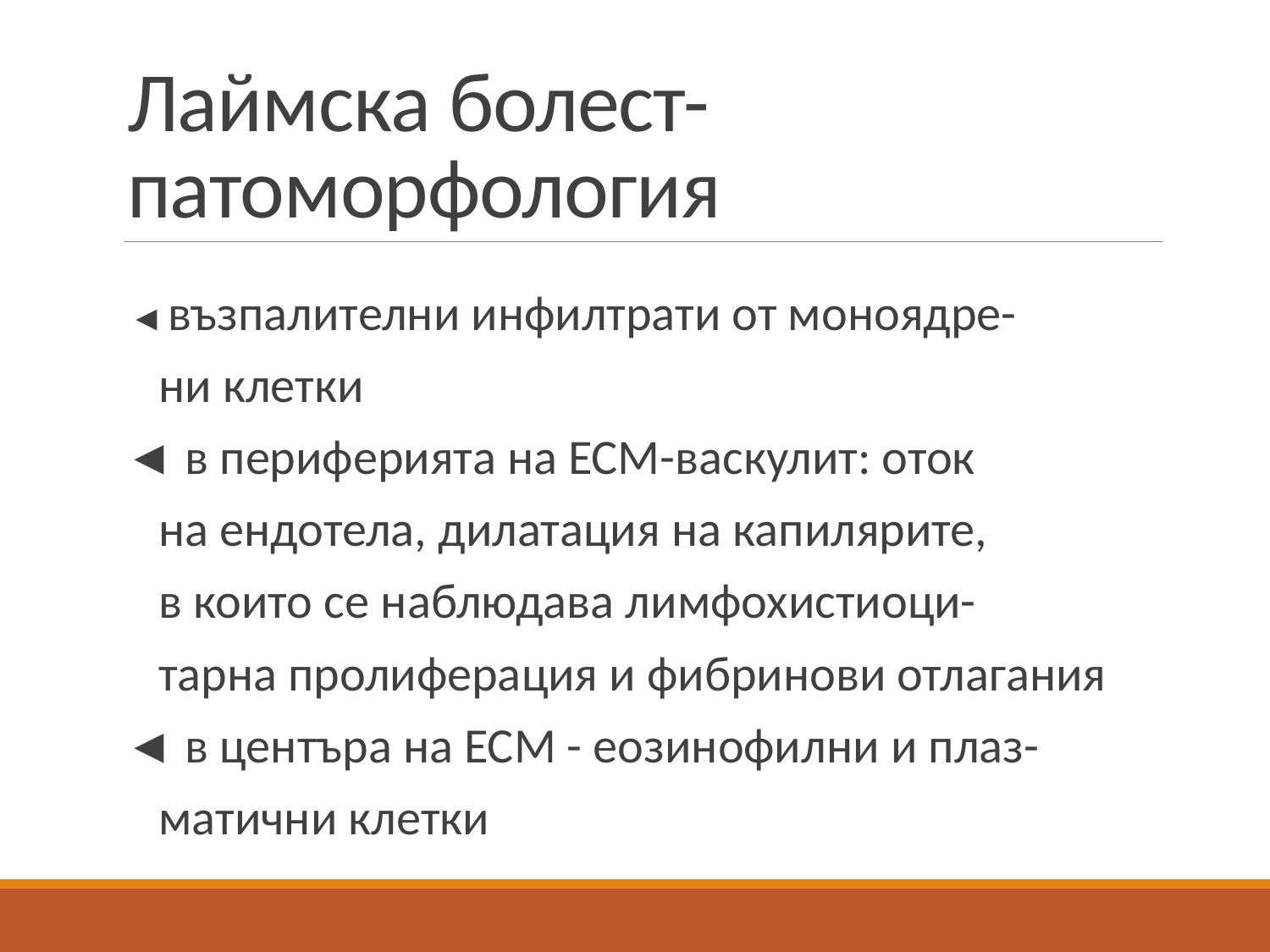

# Лаймска болест-патоморфология
 ◄ възпалителни инфилтрати от моноядре-
   ни клетки
◄ в периферията на ЕСМ-васкулит: оток
   на ендотела, дилатация на капилярите,
   в които се наблюдава лимфохистиоци-
   тарна пролиферация и фибринови отлагания
◄ в центъра на ЕСМ - еозинофилни и плаз-
   матични клетки